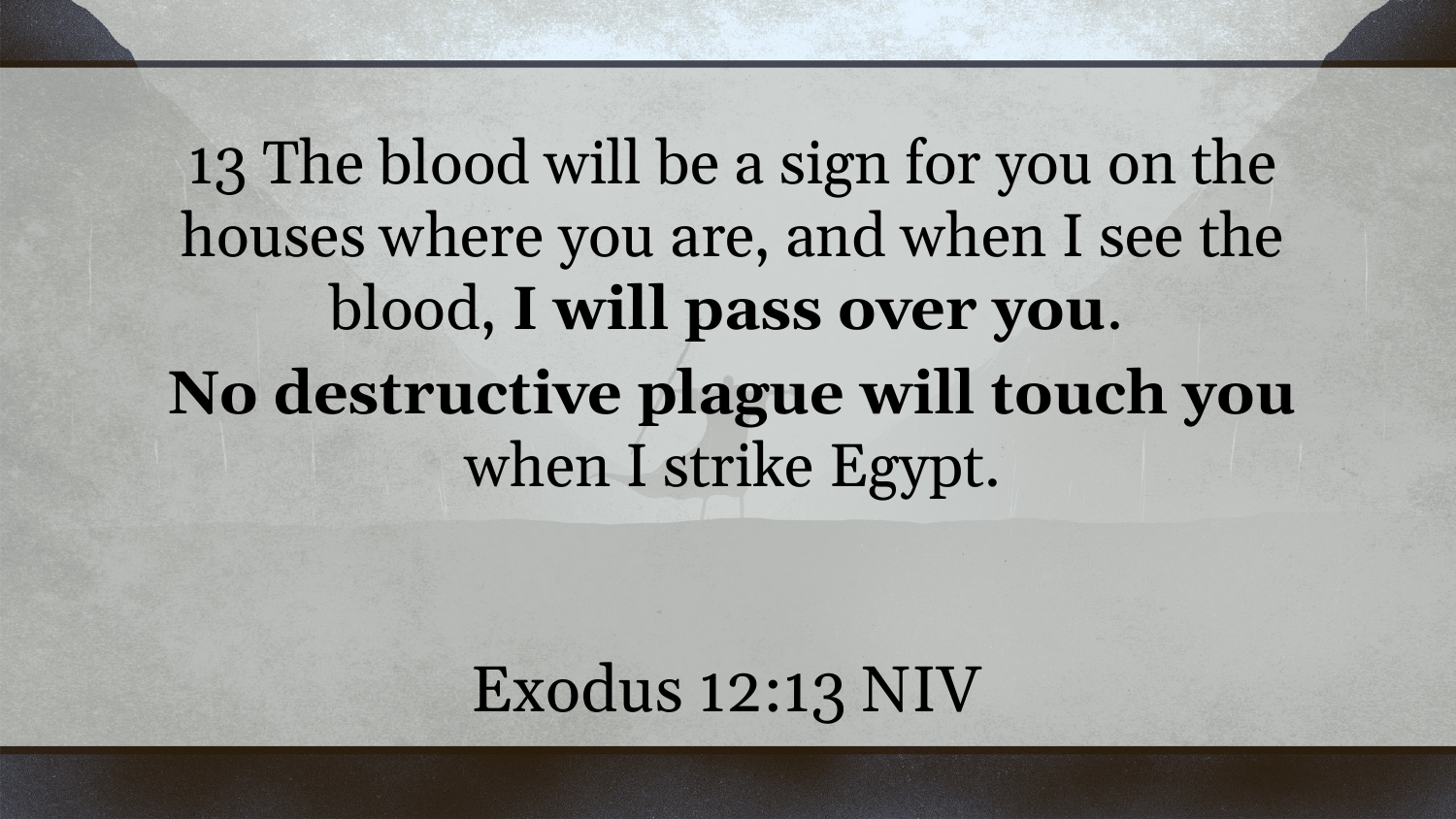

13 The blood will be a sign for you on the houses where you are, and when I see the blood, I will pass over you.
No destructive plague will touch you when I strike Egypt.

Exodus 12:13 NIV